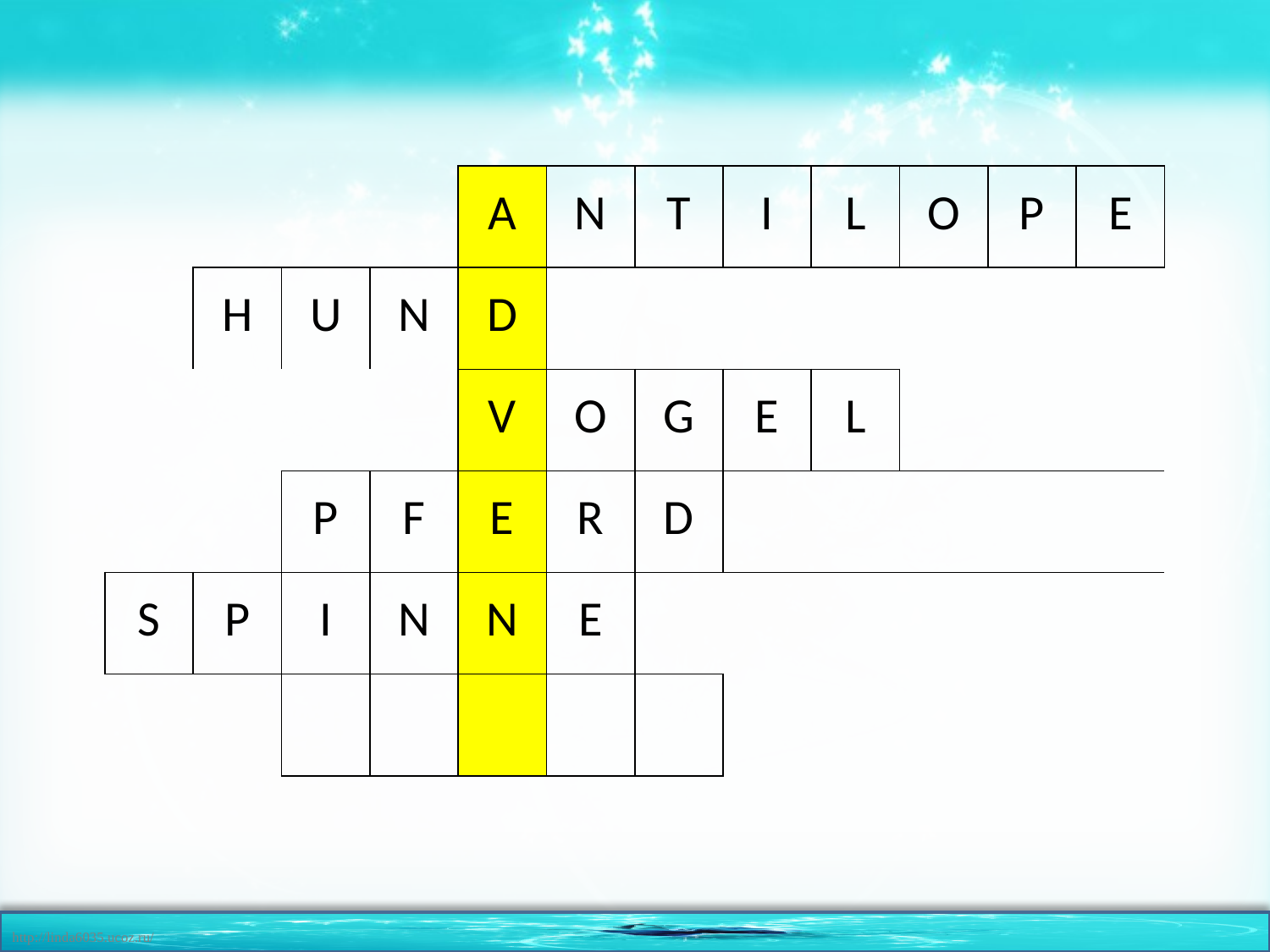

|  |  |  |  | A | N | T | I | L | O | P | E |
| --- | --- | --- | --- | --- | --- | --- | --- | --- | --- | --- | --- |
|  | H | U | N | D |  |  |  |  |  |  |  |
|  |  |  |  | V | O | G | E | L |  |  |  |
|  |  | P | F | E | R | D |  |  |  |  |  |
| S | P | I | N | N | E |  |  |  |  |  |  |
|  |  |  |  |  |  |  |  |  |  |  |  |